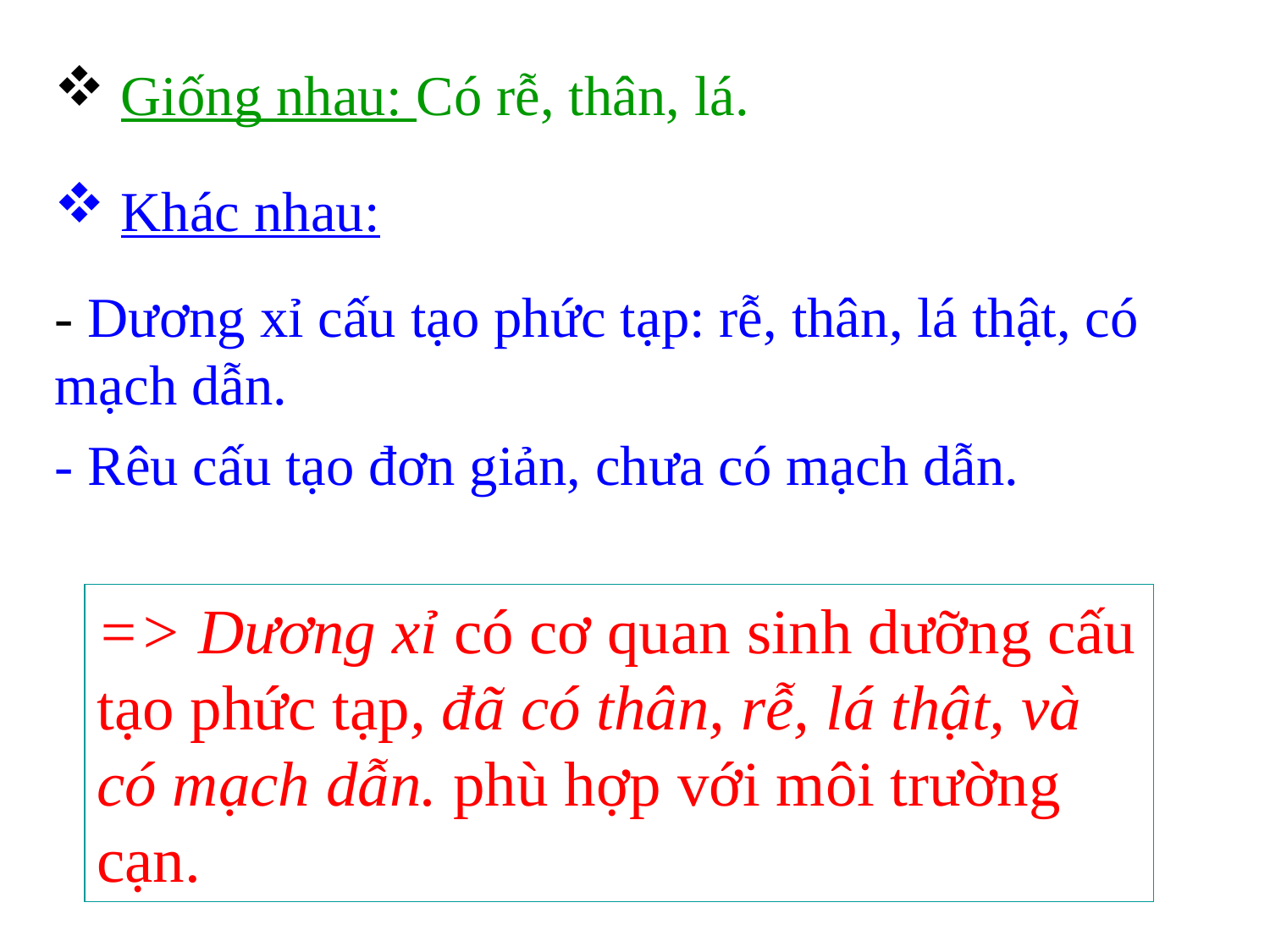

Giống nhau: Có rễ, thân, lá.
 Khác nhau:
- Dương xỉ cấu tạo phức tạp: rễ, thân, lá thật, có mạch dẫn.
- Rêu cấu tạo đơn giản, chưa có mạch dẫn.
=> Dương xỉ có cơ quan sinh dưỡng cấu tạo phức tạp, đã có thân, rễ, lá thật, và có mạch dẫn. phù hợp với môi trường cạn.